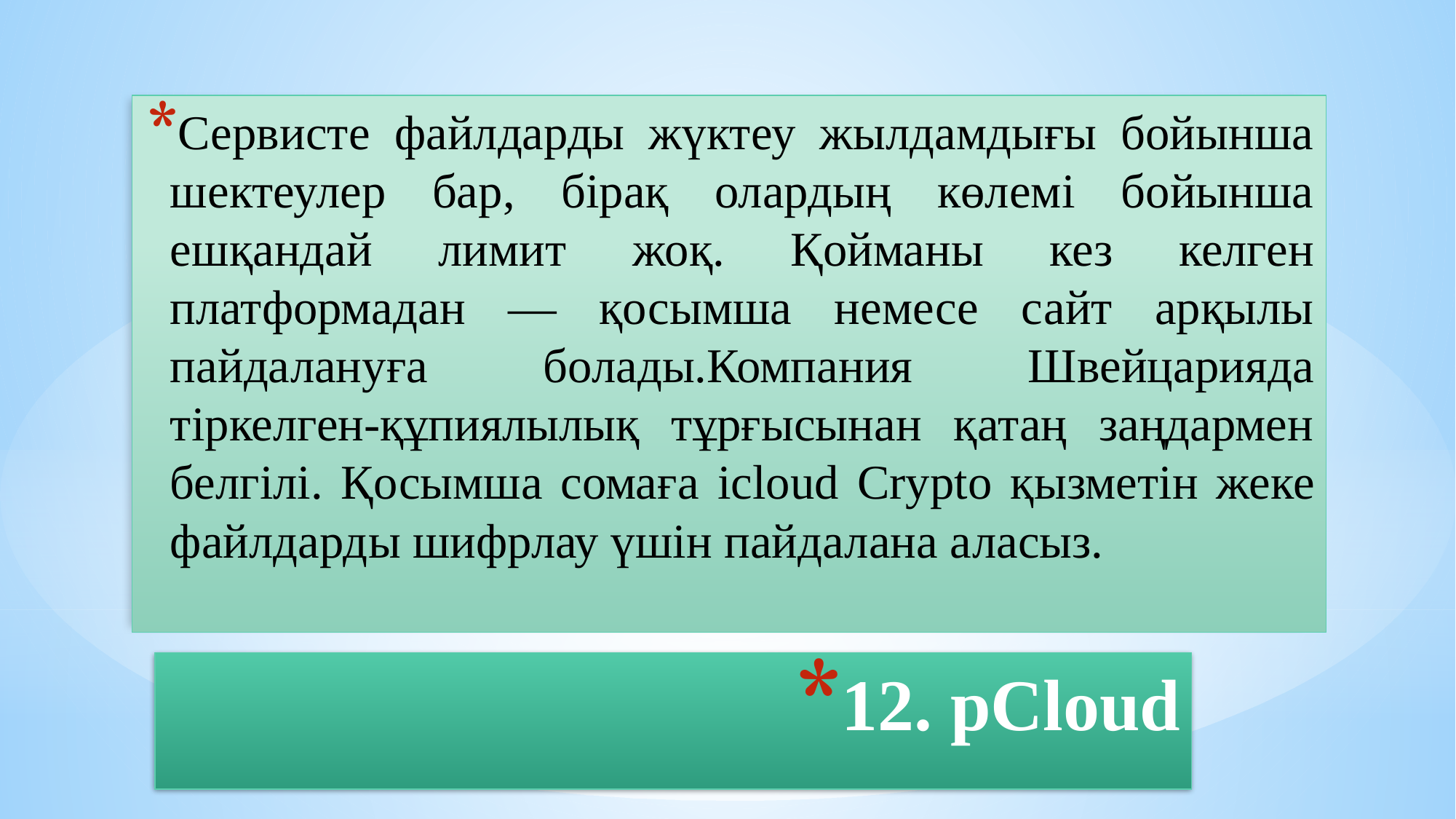

Сервисте файлдарды жүктеу жылдамдығы бойынша шектеулер бар, бірақ олардың көлемі бойынша ешқандай лимит жоқ. Қойманы кез келген платформадан — қосымша немесе сайт арқылы пайдалануға болады.Компания Швейцарияда тіркелген-құпиялылық тұрғысынан қатаң заңдармен белгілі. Қосымша сомаға icloud Crypto қызметін жеке файлдарды шифрлау үшін пайдалана аласыз.
# 12. pCloud